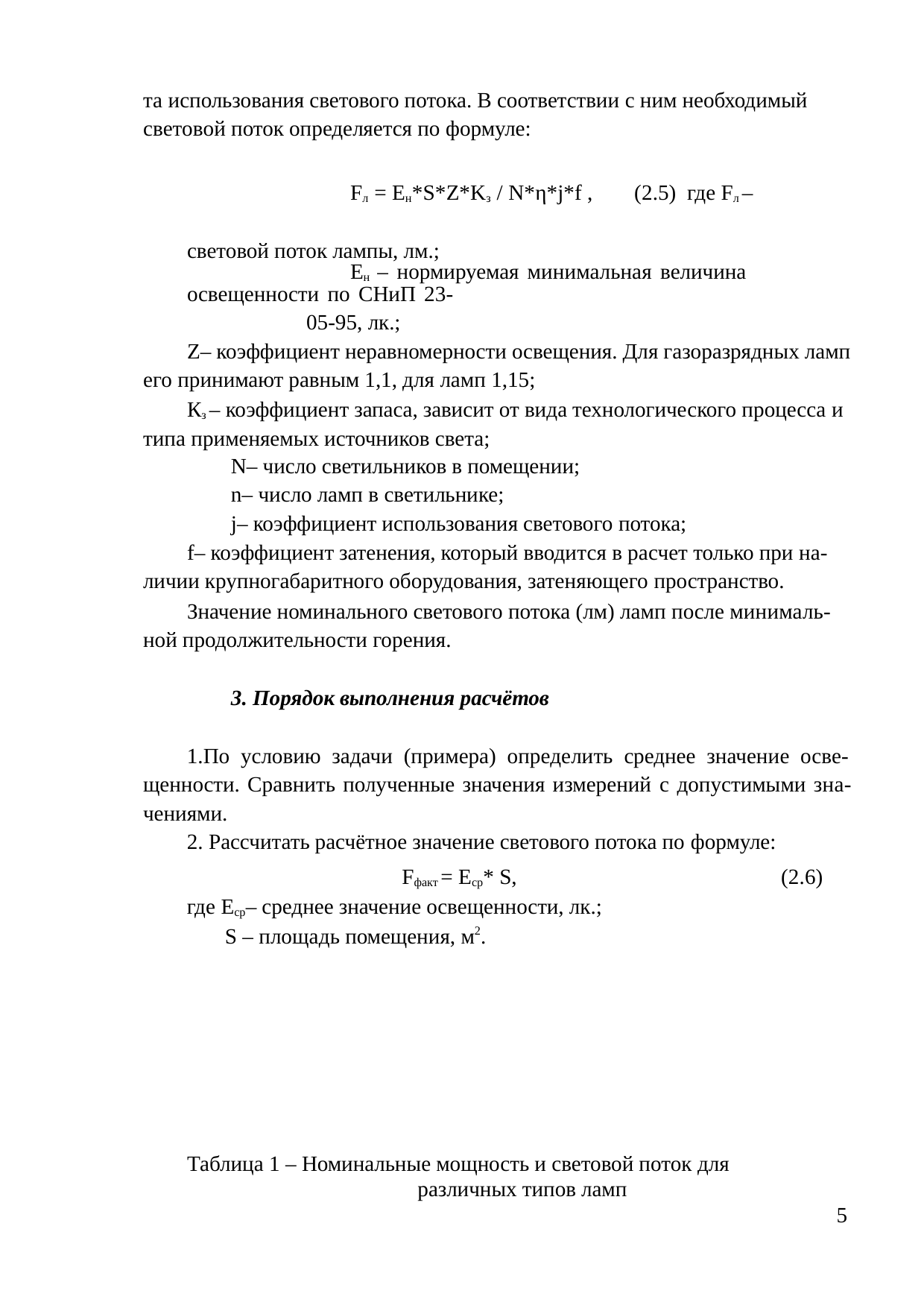

та использования светового потока. В соответствии с ним необходимый  световой поток определяется по формуле:
Fл  = Ен*S*Z*Kз  / N*η*j*f ,	(2.5)  где Fл – световой поток лампы, лм.;
Ен – нормируемая минимальная величина освещенности по СНиП 23-
05-95, лк.;
Z– коэффициент неравномерности освещения. Для газоразрядных ламп  его принимают равным 1,1, для ламп 1,15;
Кз – коэффициент запаса, зависит от вида технологического процесса и  типа применяемых источников света;
N– число светильников в помещении;
n– число ламп в светильнике;
j– коэффициент использования светового потока;
f– коэффициент затенения, который вводится в расчет только при на-  личии крупногабаритного оборудования, затеняющего пространство.
Значение номинального светового потока (лм) ламп после минималь-   ной продолжительности горения.

3. Порядок выполнения расчётов

По условию задачи (примера) определить среднее значение осве-  щенности. Сравнить полученные значения измерений с допустимыми зна-  чениями.
Рассчитать расчётное значение светового потока по формуле:
Fфакт = Еср* S,
где Еср– среднее значение освещенности, лк.;  S – площадь помещения, м2.
(2.6)
Таблица 1 – Номинальные мощность и световой поток для
различных типов ламп
5